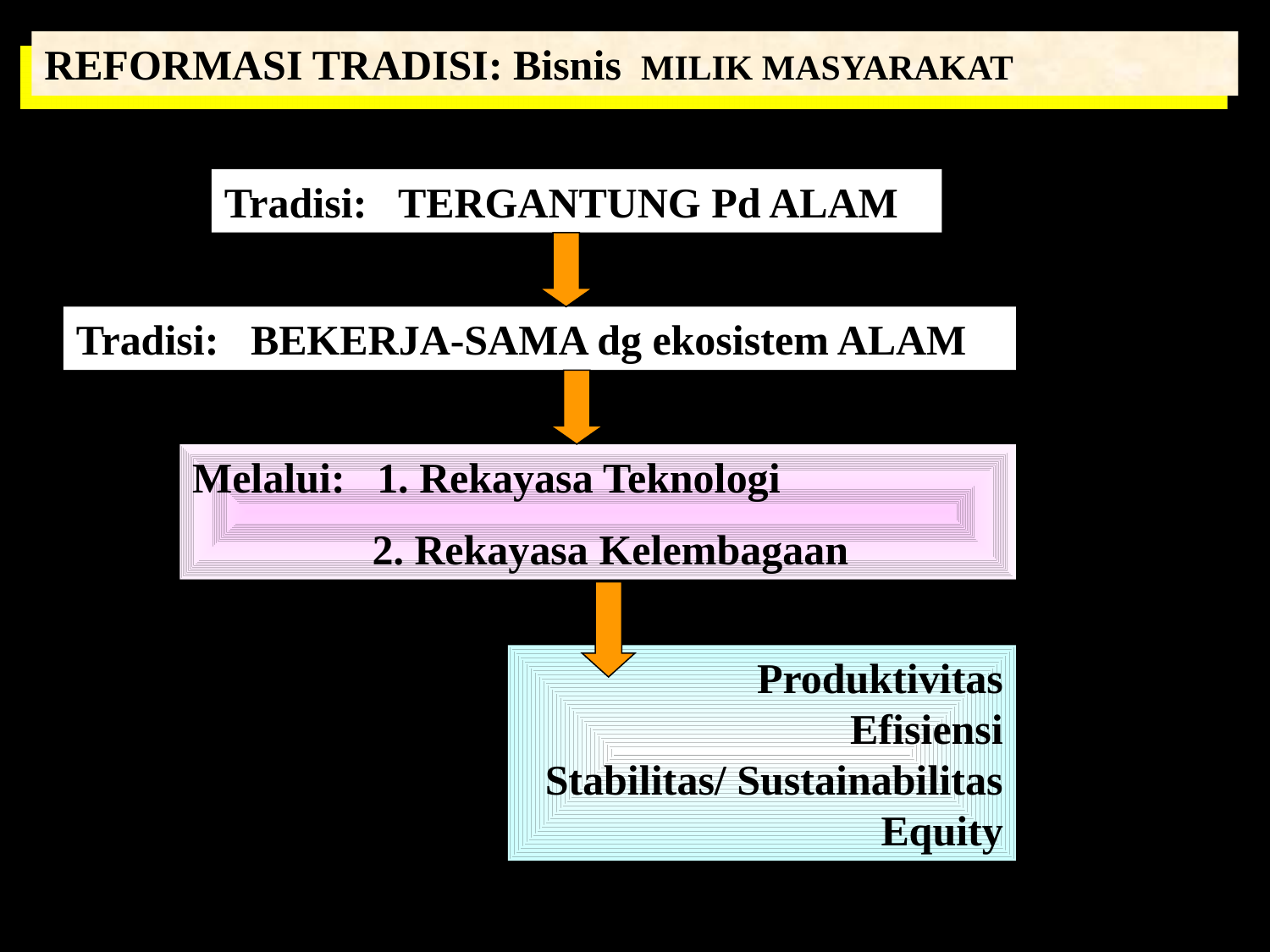

REFORMASI TRADISI: Bisnis  MILIK MASYARAKAT
Tradisi:   TERGANTUNG Pd ALAM

Tradisi:   BEKERJA-SAMA dg ekosistem ALAM

Melalui:   1. Rekayasa Teknologi
	     2. Rekayasa Kelembagaan

Produktivitas
Efisiensi
Stabilitas/ Sustainabilitas
Equity